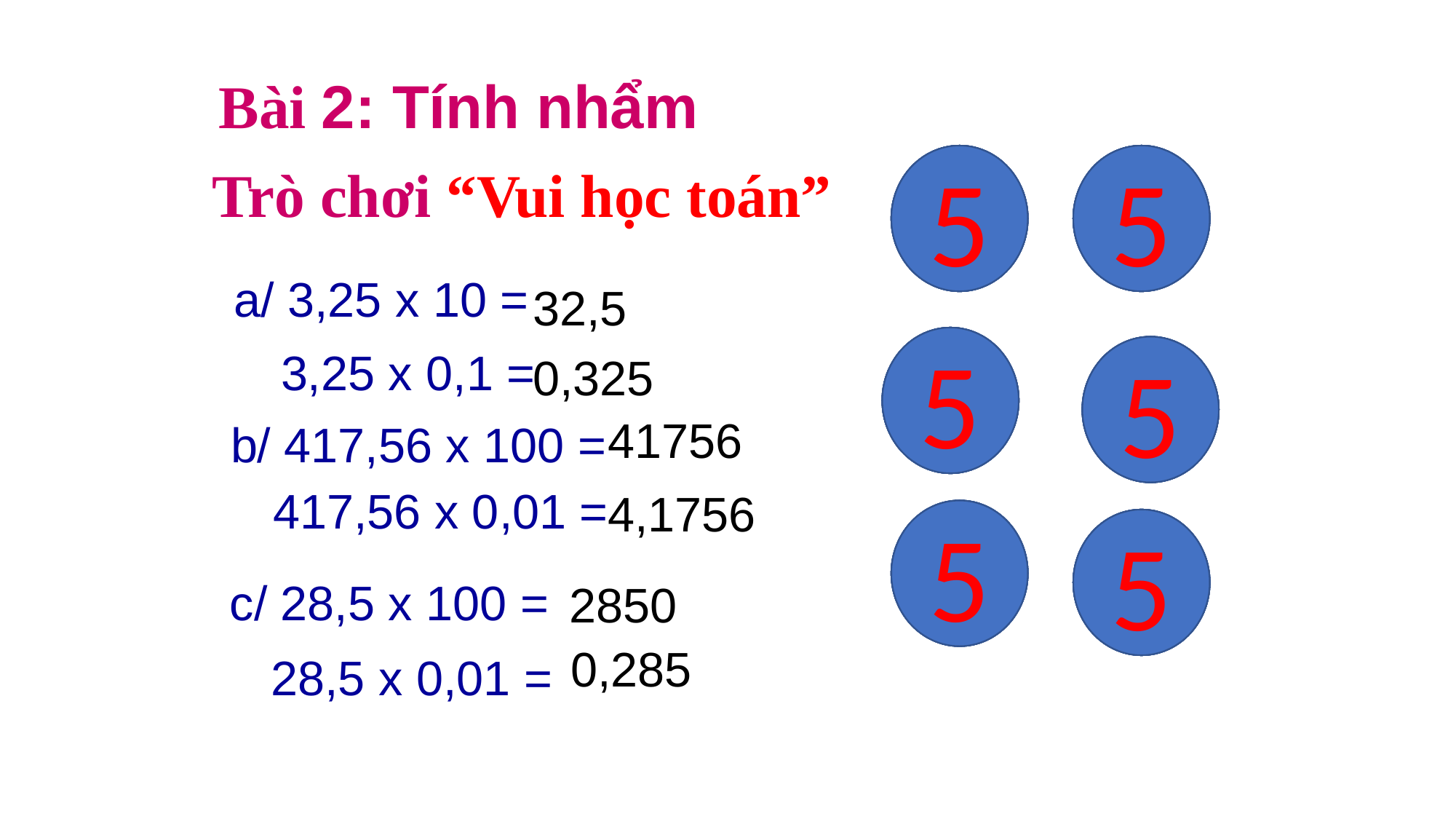

Bài 2: Tính nhẩm
0
1
2
3
4
5
0
1
2
3
4
5
Trò chơi “Vui học toán”

a/ 3,25 x 10 =
32,5
0
1
2
3
4
5
0
1
2
3
4
5
3,25 x 0,1 =
0,325
41756
b/ 417,56 x 100 =
417,56 x 0,01 =
4,1756
0
1
2
3
4
5
0
1
2
3
4
5
c/ 28,5 x 100 =
2850
0,285
28,5 x 0,01 =